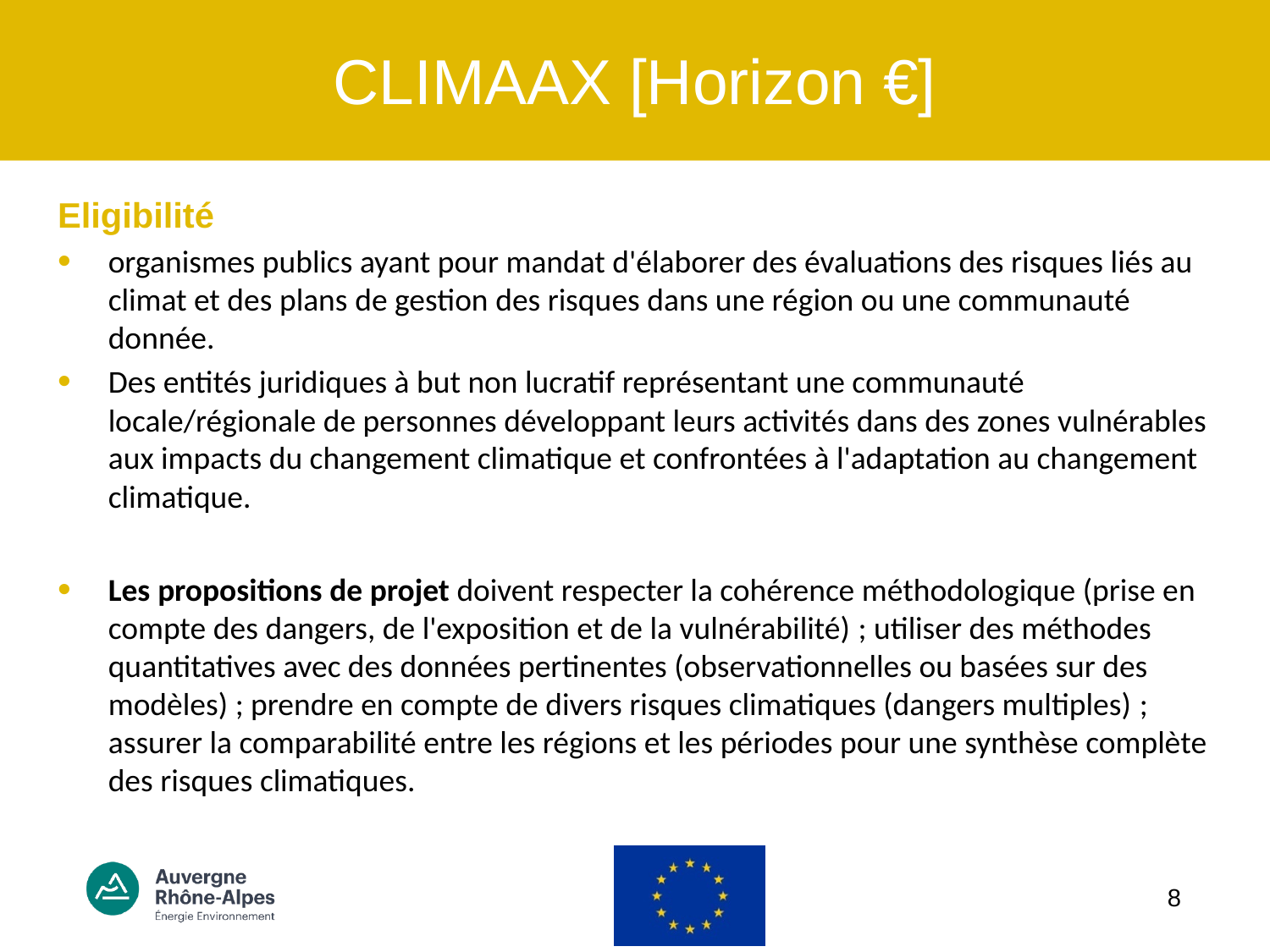

# CLIMAAX [Horizon €]
Eligibilité
organismes publics ayant pour mandat d'élaborer des évaluations des risques liés au climat et des plans de gestion des risques dans une région ou une communauté donnée.
Des entités juridiques à but non lucratif représentant une communauté locale/régionale de personnes développant leurs activités dans des zones vulnérables aux impacts du changement climatique et confrontées à l'adaptation au changement climatique.

Les propositions de projet doivent respecter la cohérence méthodologique (prise en compte des dangers, de l'exposition et de la vulnérabilité) ; utiliser des méthodes quantitatives avec des données pertinentes (observationnelles ou basées sur des modèles) ; prendre en compte de divers risques climatiques (dangers multiples) ; assurer la comparabilité entre les régions et les périodes pour une synthèse complète des risques climatiques.